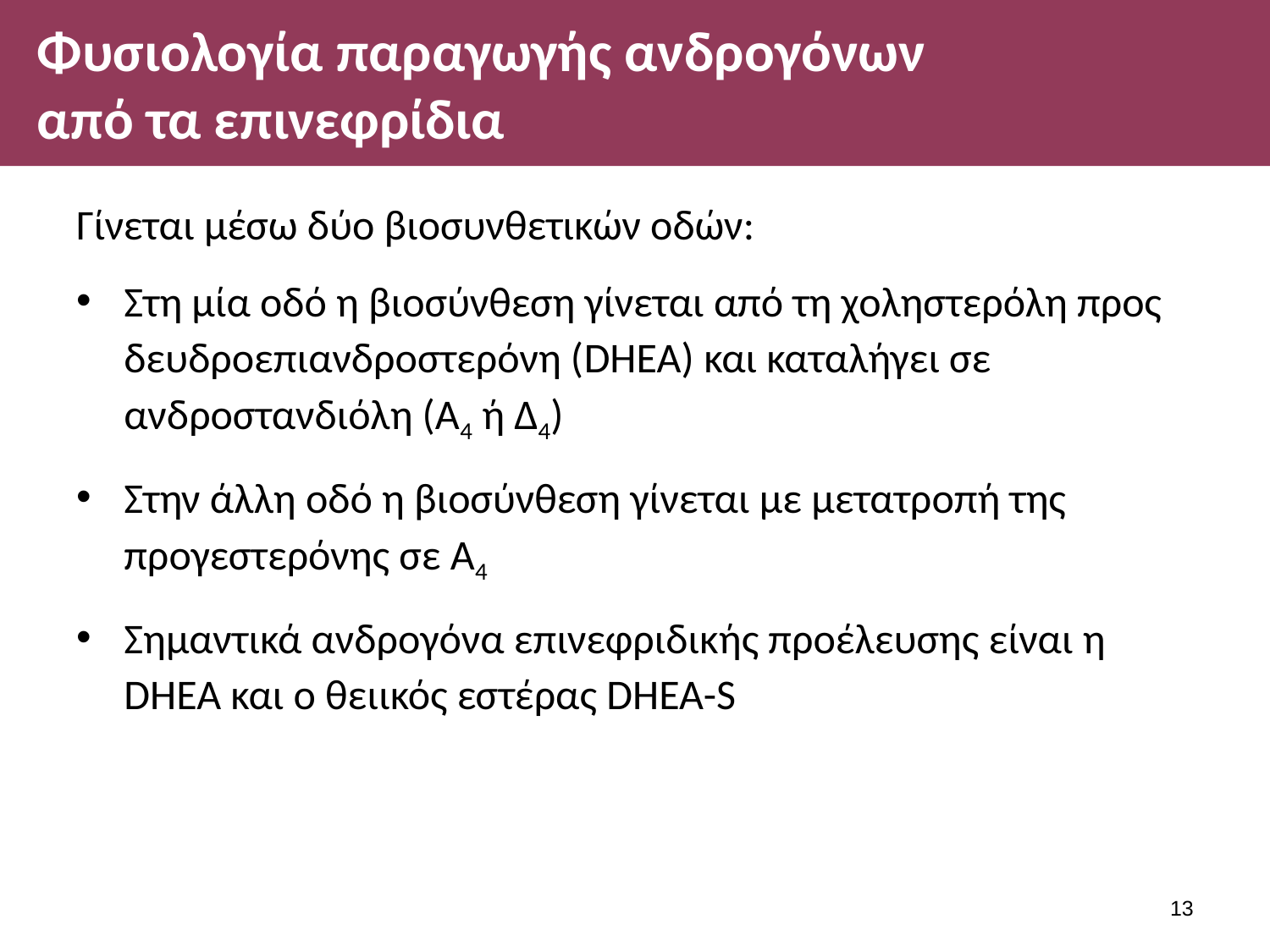

# Φυσιολογία παραγωγής ανδρογόνων από τα επινεφρίδια
Γίνεται μέσω δύο βιοσυνθετικών οδών:
Στη μία οδό η βιοσύνθεση γίνεται από τη χοληστερόλη προς δευδροεπιανδροστερόνη (DHEA) και καταλήγει σε ανδροστανδιόλη (Α4 ή Δ4)
Στην άλλη οδό η βιοσύνθεση γίνεται με μετατροπή της προγεστερόνης σε Α4
Σημαντικά ανδρογόνα επινεφριδικής προέλευσης είναι η DHEA και ο θειικός εστέρας DHEA-S

13